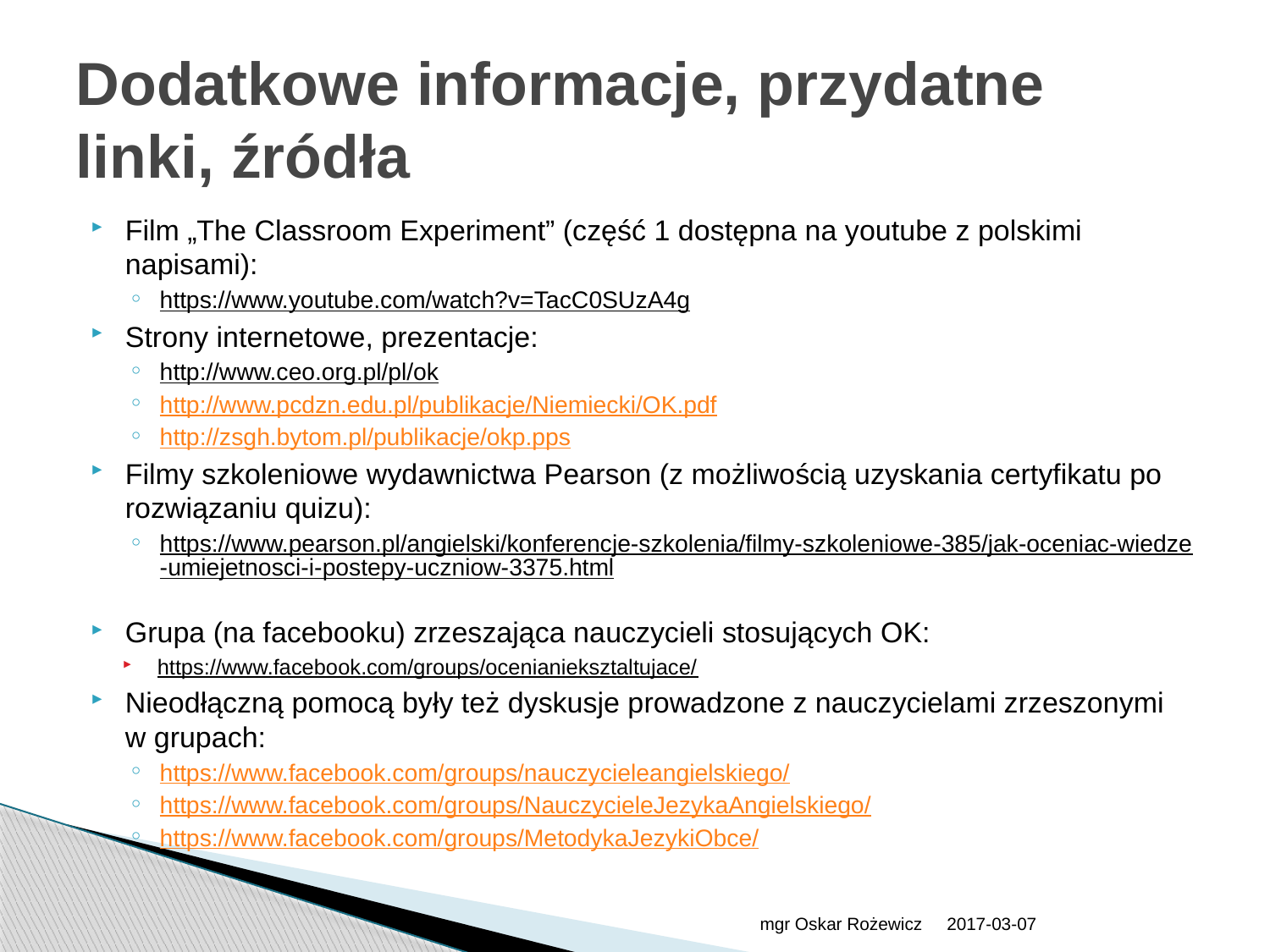

# Dodatkowe informacje, przydatne linki, źródła
Film „The Classroom Experiment” (część 1 dostępna na youtube z polskimi napisami):
https://www.youtube.com/watch?v=TacC0SUzA4g
Strony internetowe, prezentacje:
http://www.ceo.org.pl/pl/ok
http://www.pcdzn.edu.pl/publikacje/Niemiecki/OK.pdf
http://zsgh.bytom.pl/publikacje/okp.pps
Filmy szkoleniowe wydawnictwa Pearson (z możliwością uzyskania certyfikatu po rozwiązaniu quizu):
https://www.pearson.pl/angielski/konferencje-szkolenia/filmy-szkoleniowe-385/jak-oceniac-wiedze-umiejetnosci-i-postepy-uczniow-3375.html
Grupa (na facebooku) zrzeszająca nauczycieli stosujących OK:
https://www.facebook.com/groups/ocenianieksztaltujace/
Nieodłączną pomocą były też dyskusje prowadzone z nauczycielami zrzeszonymi w grupach:
https://www.facebook.com/groups/nauczycieleangielskiego/
https://www.facebook.com/groups/NauczycieleJezykaAngielskiego/
https://www.facebook.com/groups/MetodykaJezykiObce/

mgr Oskar Rożewicz
2017-03-07